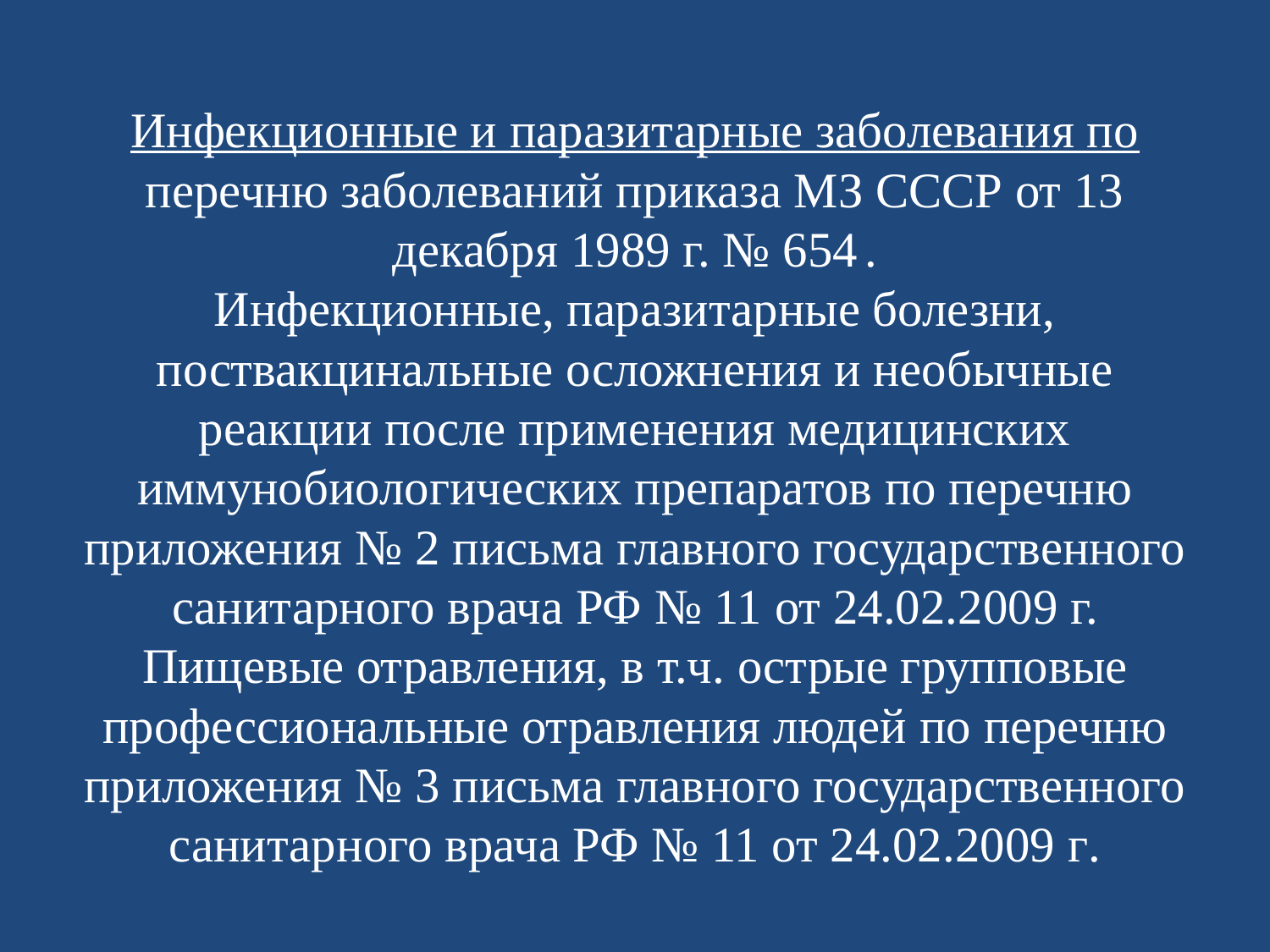

# Инфекционные и паразитарные заболевания по перечню заболеваний приказа МЗ СССР от 13 декабря 1989 г. № 654 . Инфекционные, паразитарные болезни, поствакцинальные осложнения и необычные реакции после применения медицинских иммунобиологических препаратов по перечню приложения № 2 письма главного государственного санитарного врача РФ № 11 от 24.02.2009 г. Пищевые отравления, в т.ч. острые групповые профессиональные отравления людей по перечню приложения № 3 письма главного государственного санитарного врача РФ № 11 от 24.02.2009 г.